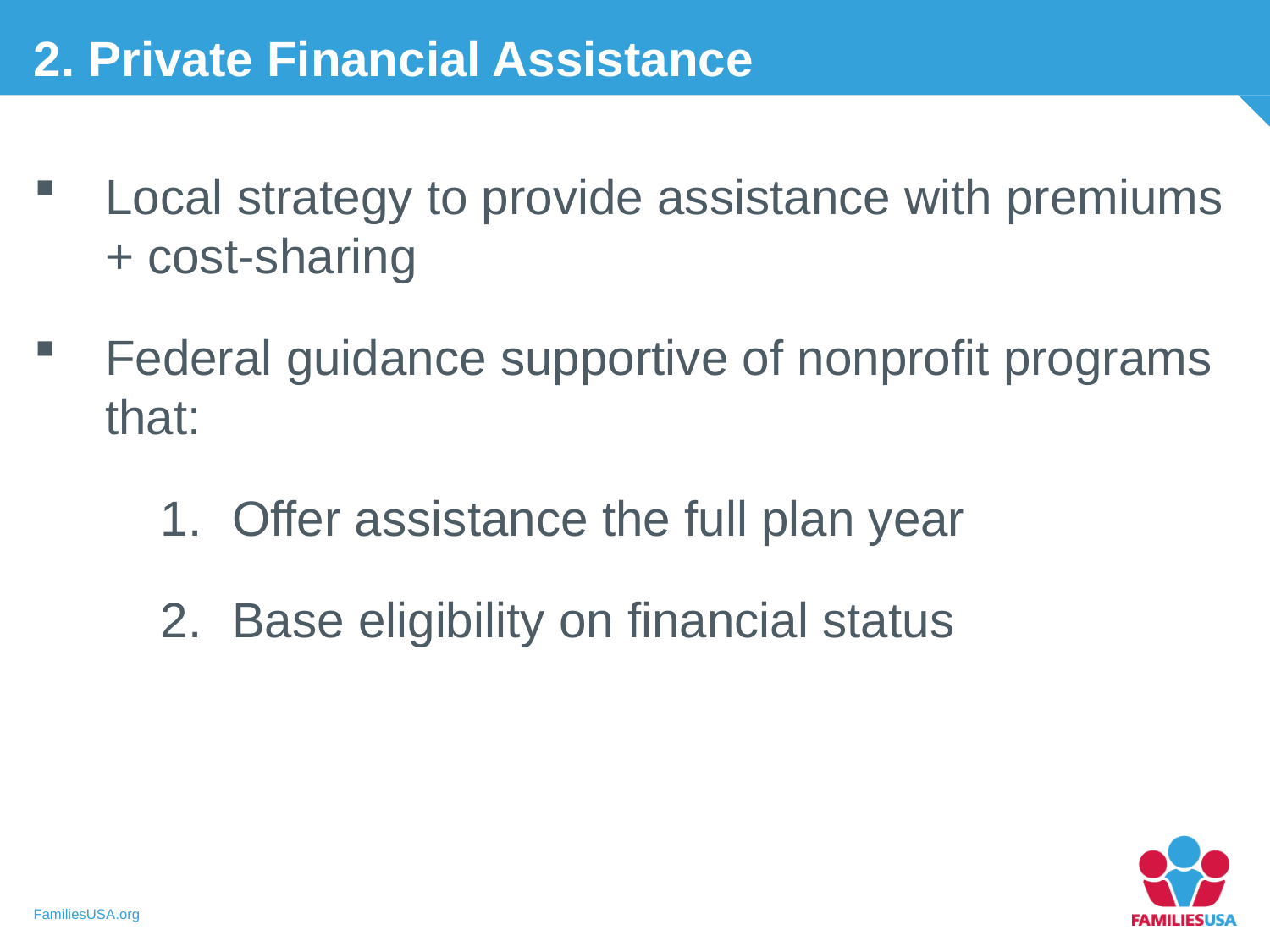

2. Private Financial Assistance
Local strategy to provide assistance with premiums + cost-sharing
Federal guidance supportive of nonprofit programs that:
Offer assistance the full plan year
Base eligibility on financial status